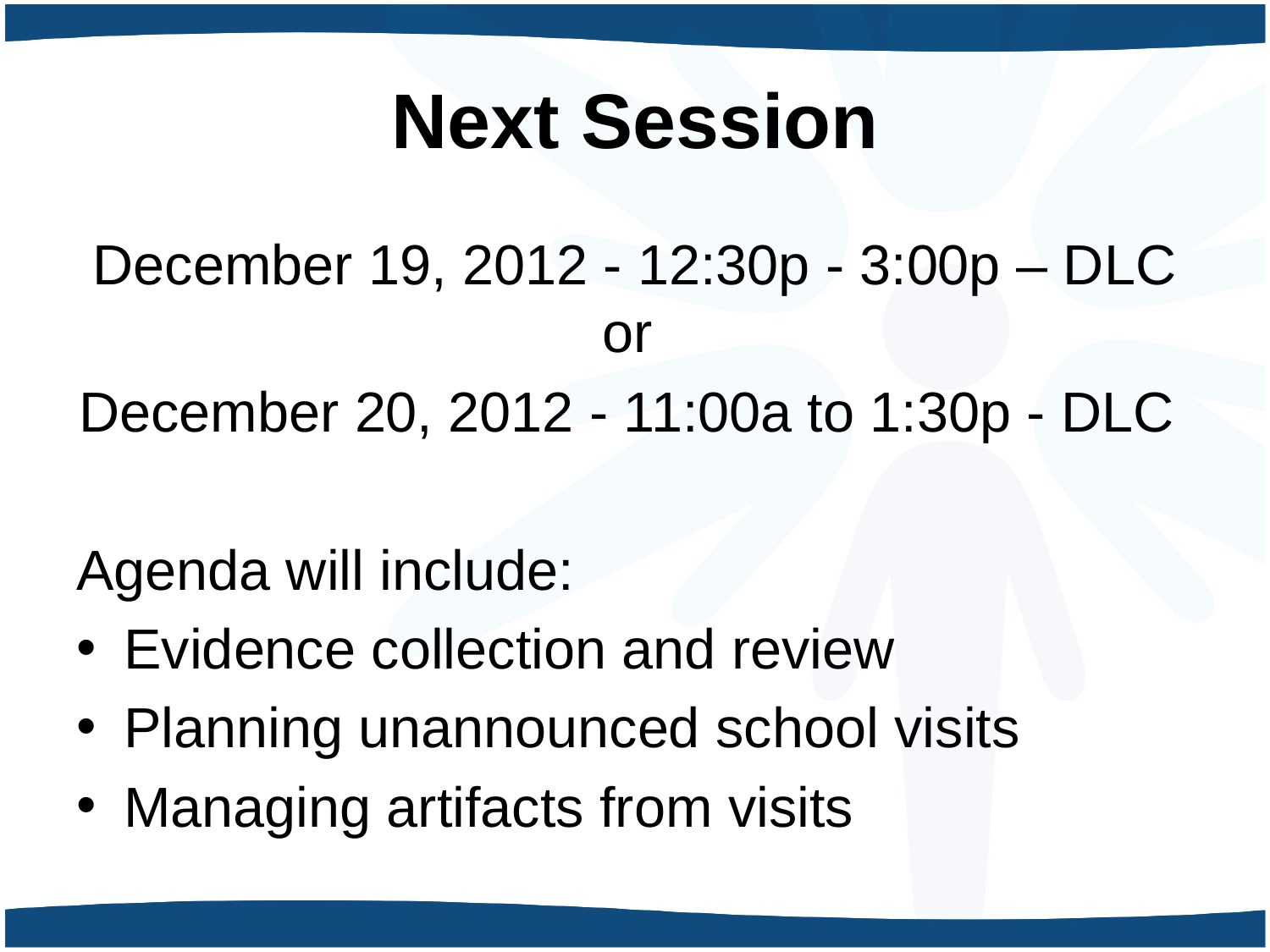

# Next Session
December 19, 2012 - 12:30p - 3:00p – DLC
or
December 20, 2012 - 11:00a to 1:30p - DLC

Agenda will include:
Evidence collection and review
Planning unannounced school visits
Managing artifacts from visits